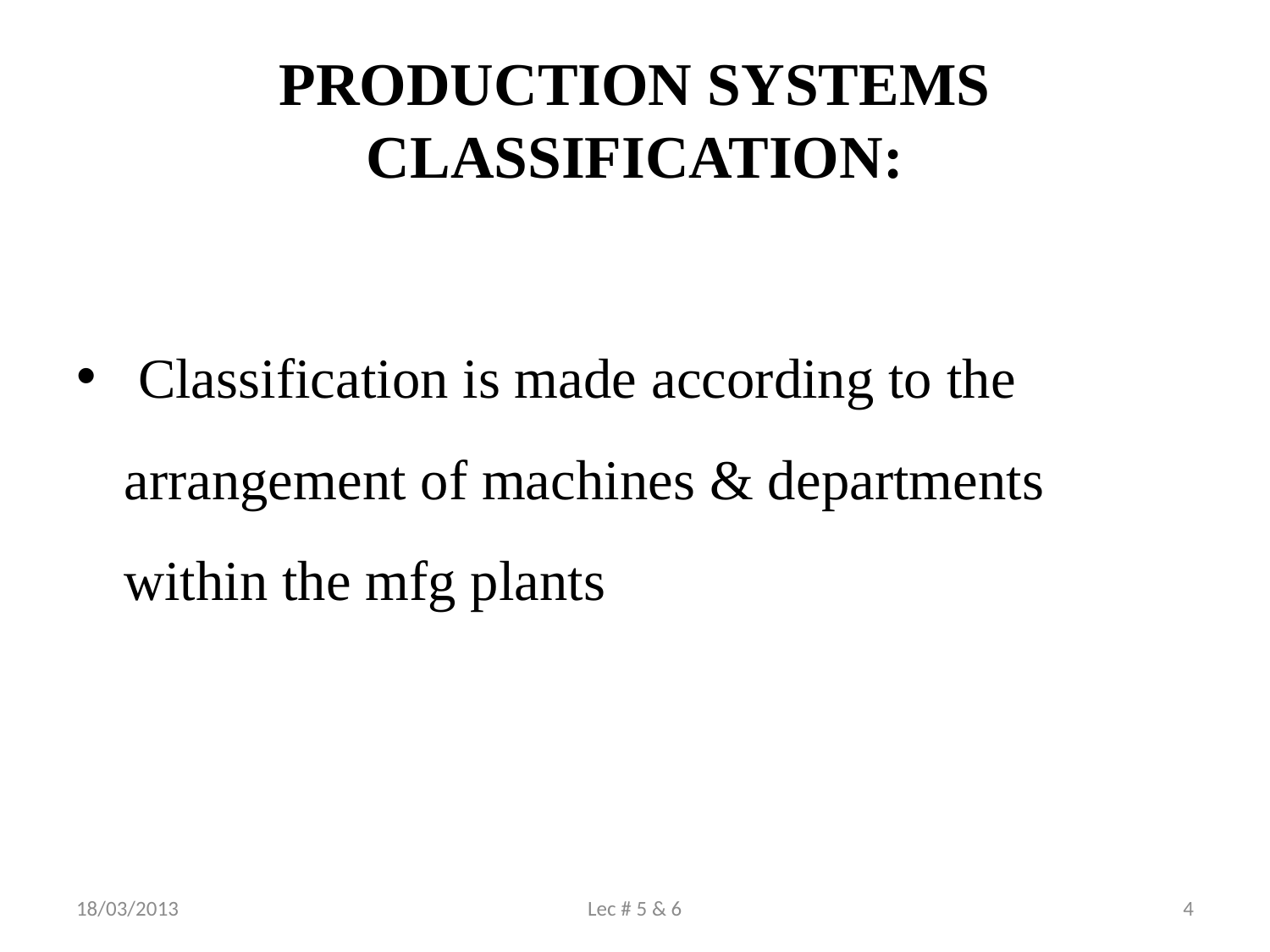

# PRODUCTION SYSTEMS CLASSIFICATION:

 Classification is made according to the arrangement of machines & departments within the mfg plants

18/03/2013
Lec # 5 & 6
4